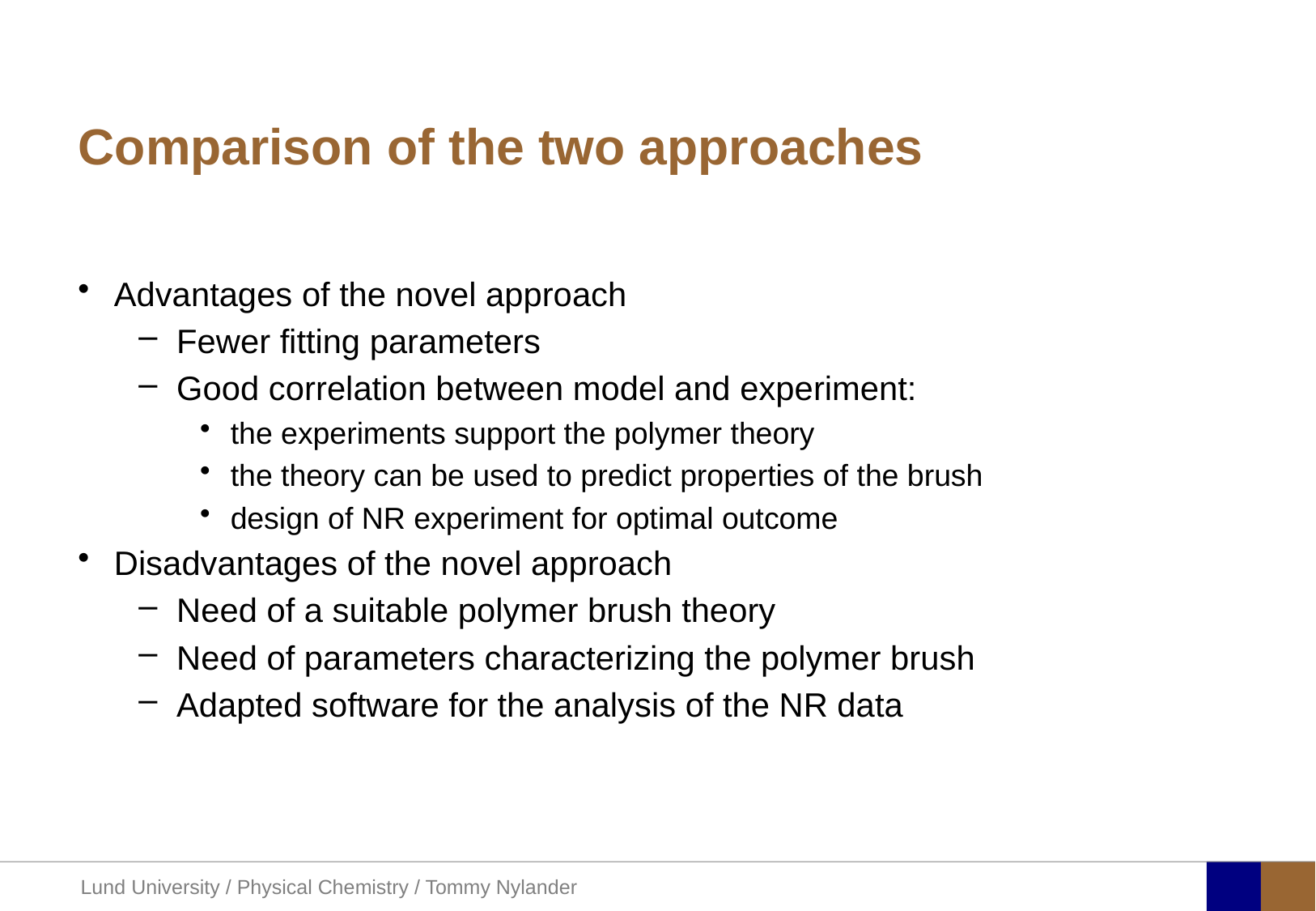

# Comparison of the two approaches
Advantages of the novel approach
Fewer fitting parameters
Good correlation between model and experiment:
the experiments support the polymer theory
the theory can be used to predict properties of the brush
design of NR experiment for optimal outcome
Disadvantages of the novel approach
Need of a suitable polymer brush theory
Need of parameters characterizing the polymer brush
Adapted software for the analysis of the NR data